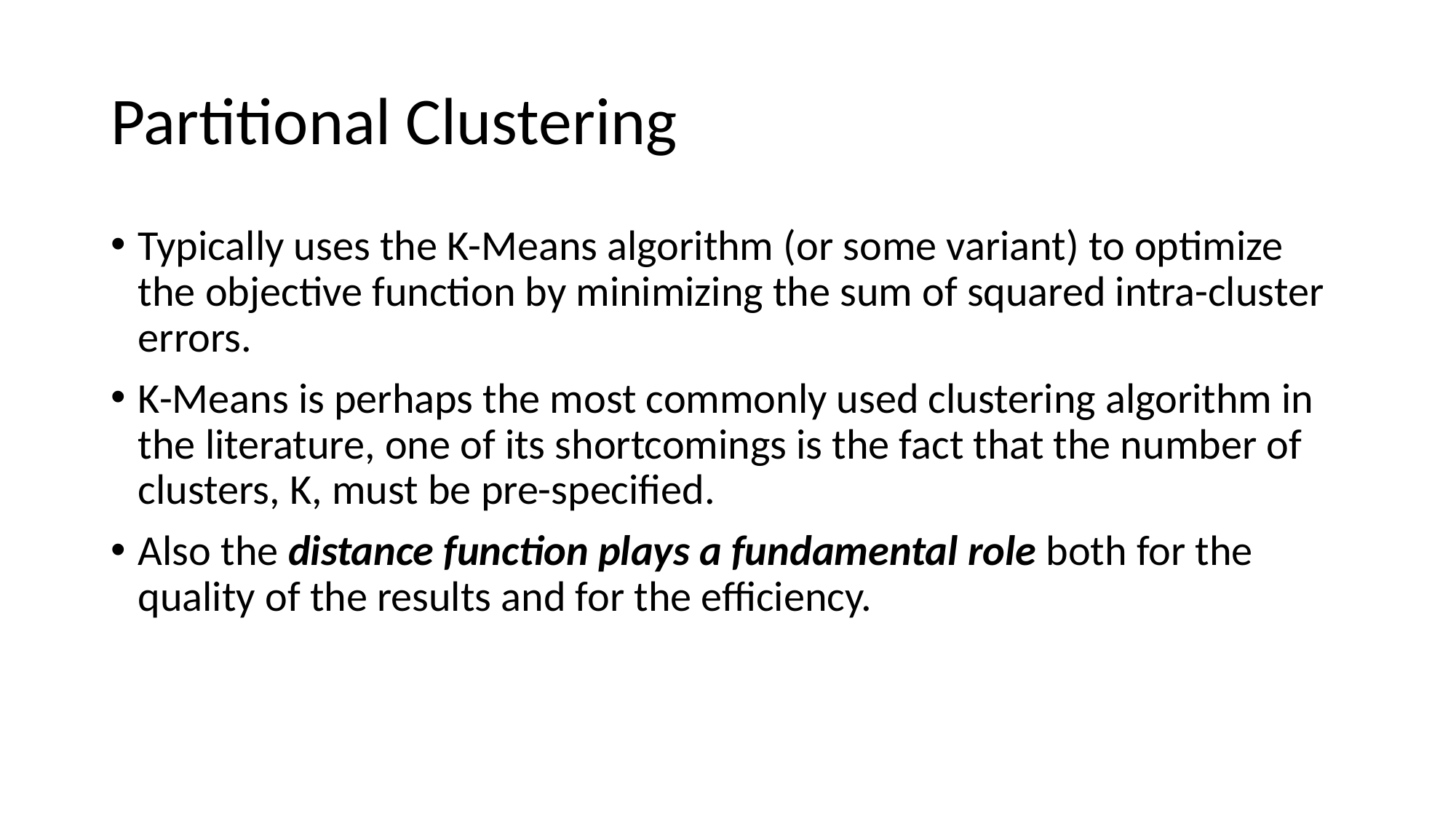

# Partitional Clustering
Typically uses the K-Means algorithm (or some variant) to optimize the objective function by minimizing the sum of squared intra-cluster errors.
K-Means is perhaps the most commonly used clustering algorithm in the literature, one of its shortcomings is the fact that the number of clusters, K, must be pre-specified.
Also the distance function plays a fundamental role both for the quality of the results and for the efficiency.